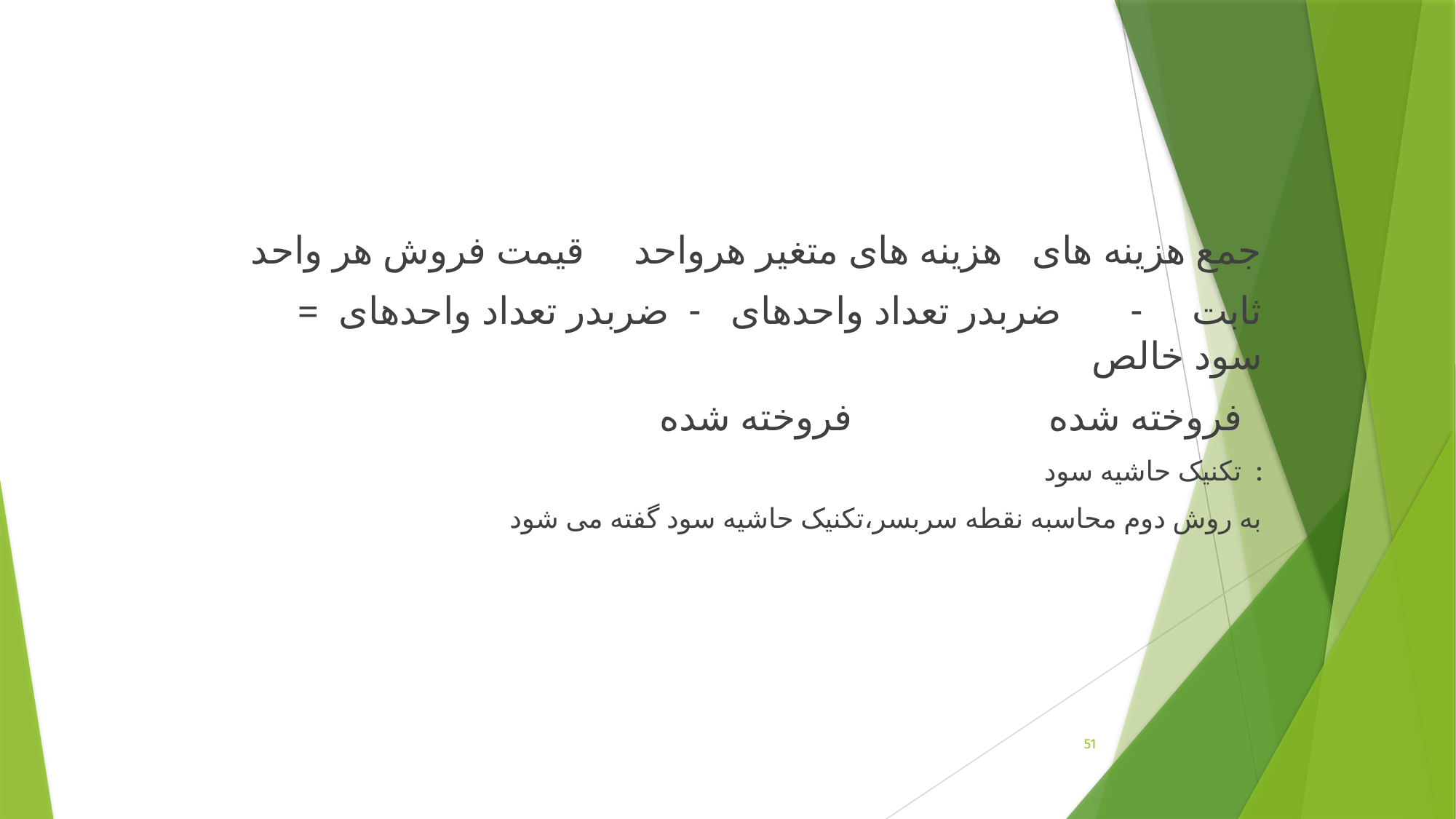

جمع هزینه های   هزینه های متغیر هرواحد     قیمت فروش هر واحد
    ثابت     -       ضربدر تعداد واحدهای   -  ضربدر تعداد واحدهای  = سود خالص
                           فروخته شده                    فروخته شده
 تکنیک حاشیه سود  :
به روش دوم محاسبه نقطه سربسر،تکنیک حاشیه سود گفته می شود

51